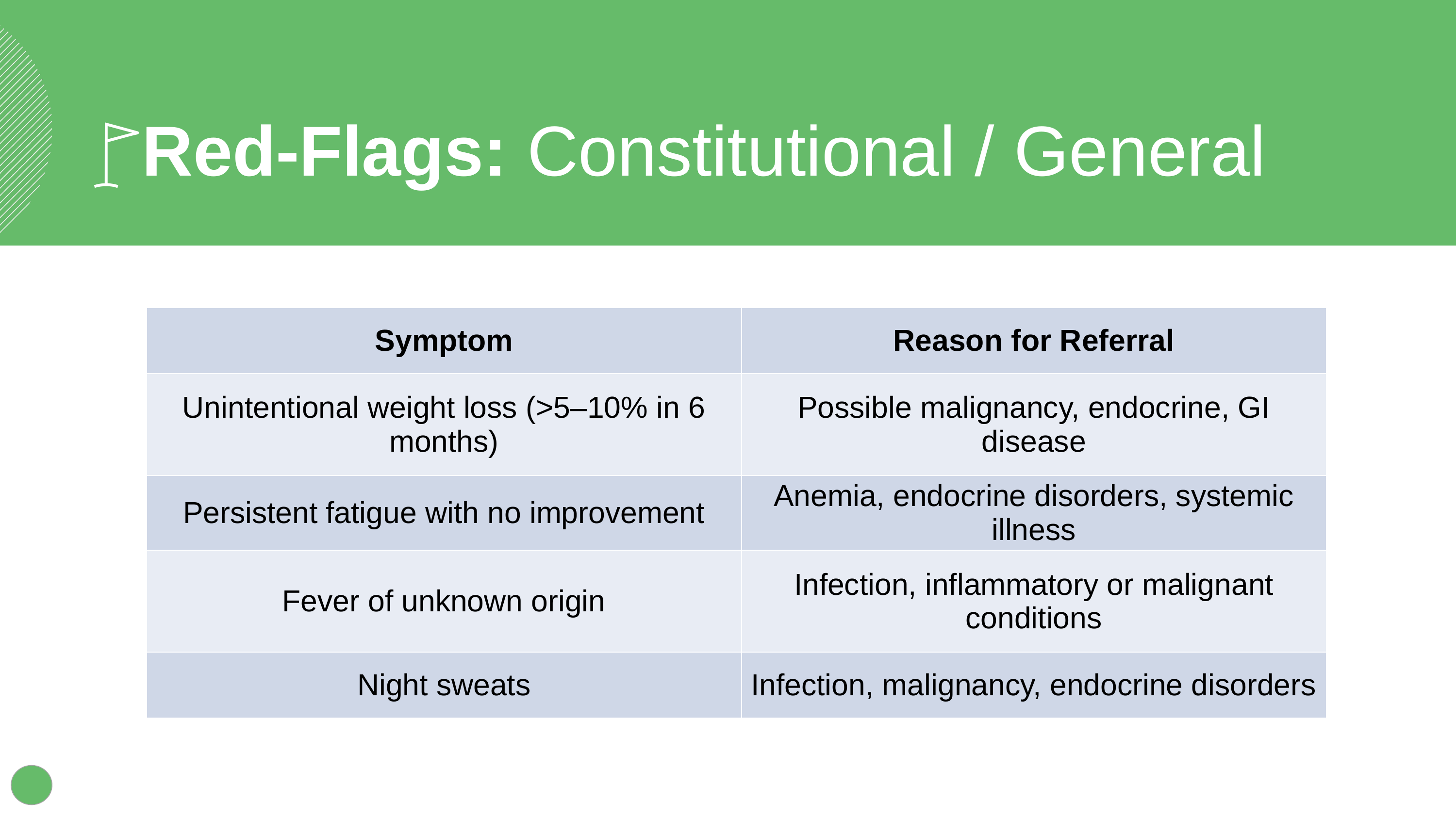

🚩Red-Flags: Constitutional / General
| Symptom | Reason for Referral |
| --- | --- |
| Unintentional weight loss (>5–10% in 6 months) | Possible malignancy, endocrine, GI disease |
| Persistent fatigue with no improvement | Anemia, endocrine disorders, systemic illness |
| Fever of unknown origin | Infection, inflammatory or malignant conditions |
| Night sweats | Infection, malignancy, endocrine disorders |